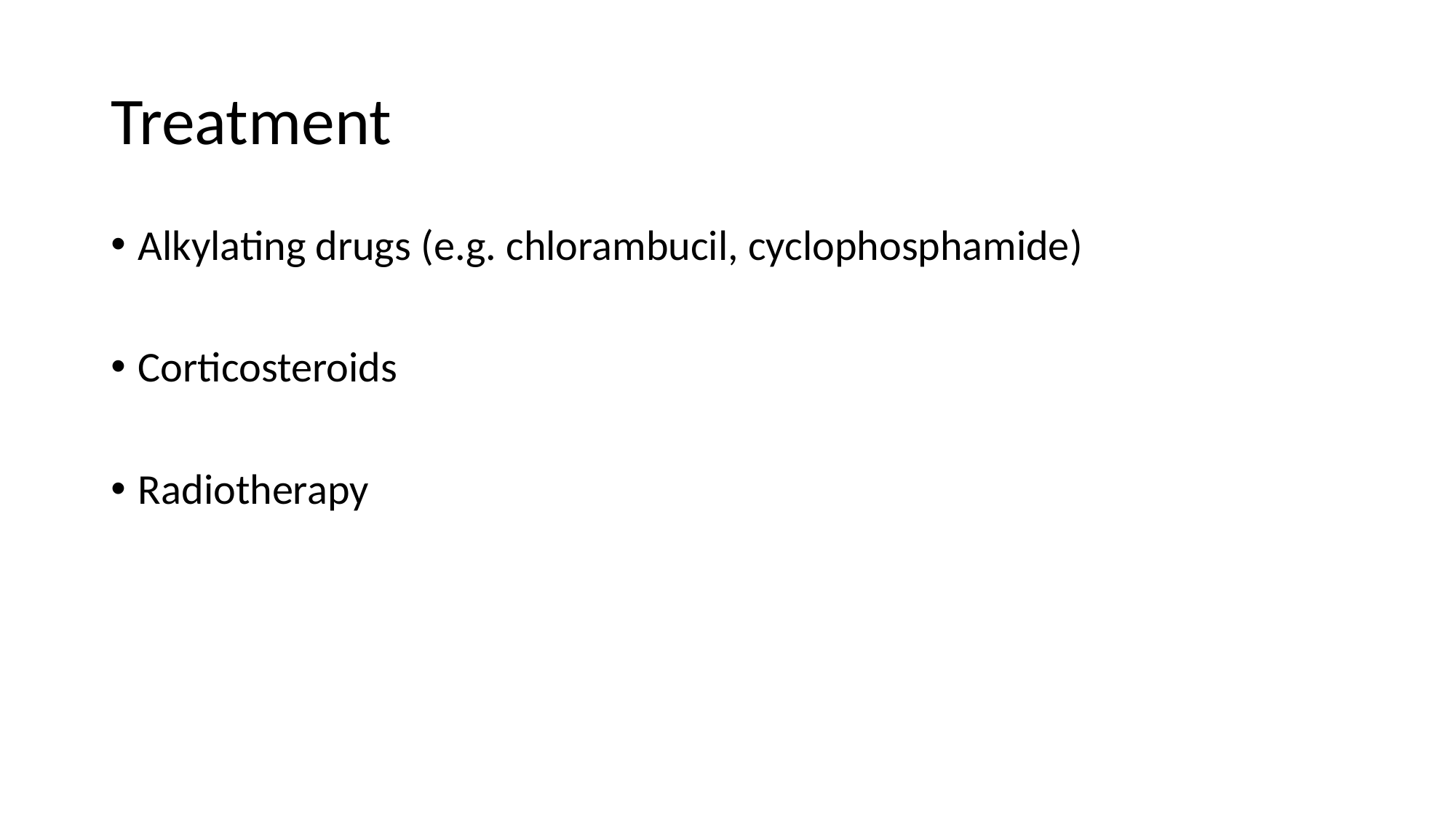

# Treatment
Alkylating drugs (e.g. chlorambucil, cyclophosphamide)

Corticosteroids

Radiotherapy